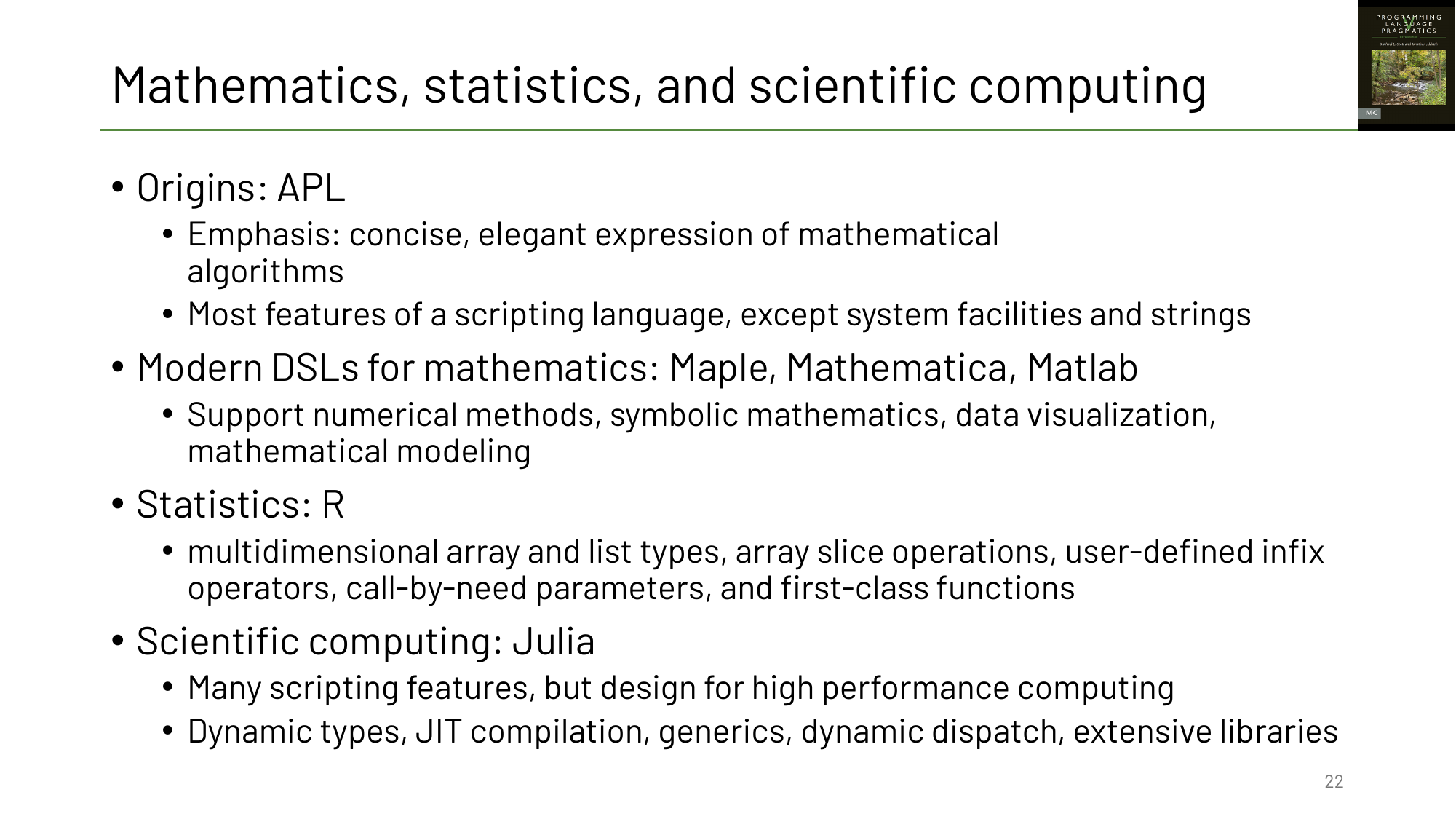

# Mathematics, statistics, and scientific computing
Origins: APL
Emphasis: concise, elegant expression of mathematical
algorithms
Most features of a scripting language, except system facilities and strings
Modern DSLs for mathematics: Maple, Mathematica, Matlab
Support numerical methods, symbolic mathematics, data visualization, mathematical modeling
Statistics: R
multidimensional array and list types, array slice operations, user-defined infix operators, call-by-need parameters, and first-class functions
Scientific computing: Julia
Many scripting features, but design for high performance computing
Dynamic types, JIT compilation, generics, dynamic dispatch, extensive libraries
22